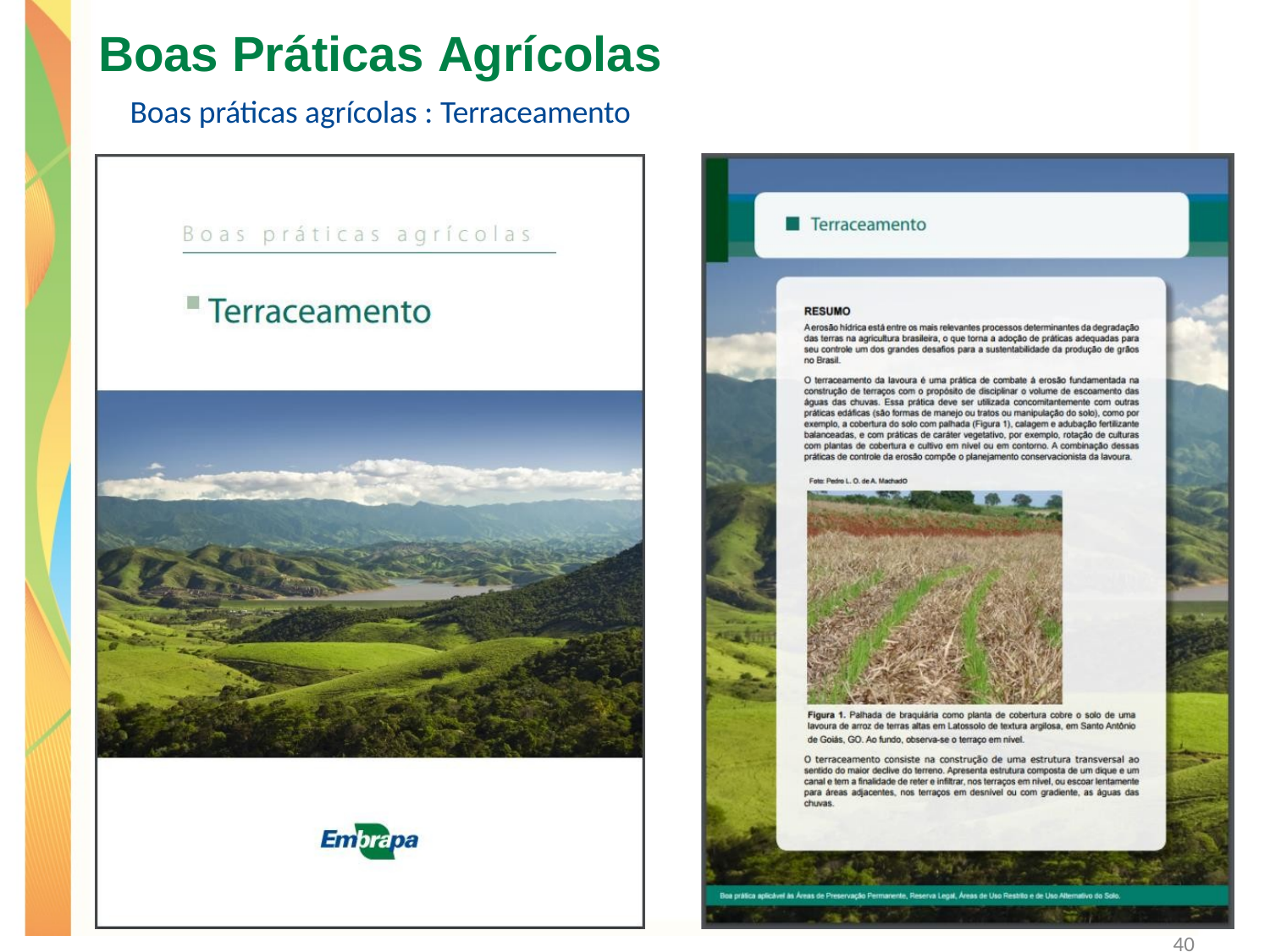

40

# Boas Práticas Agrícolas
Boas práticas agrícolas : Terraceamento